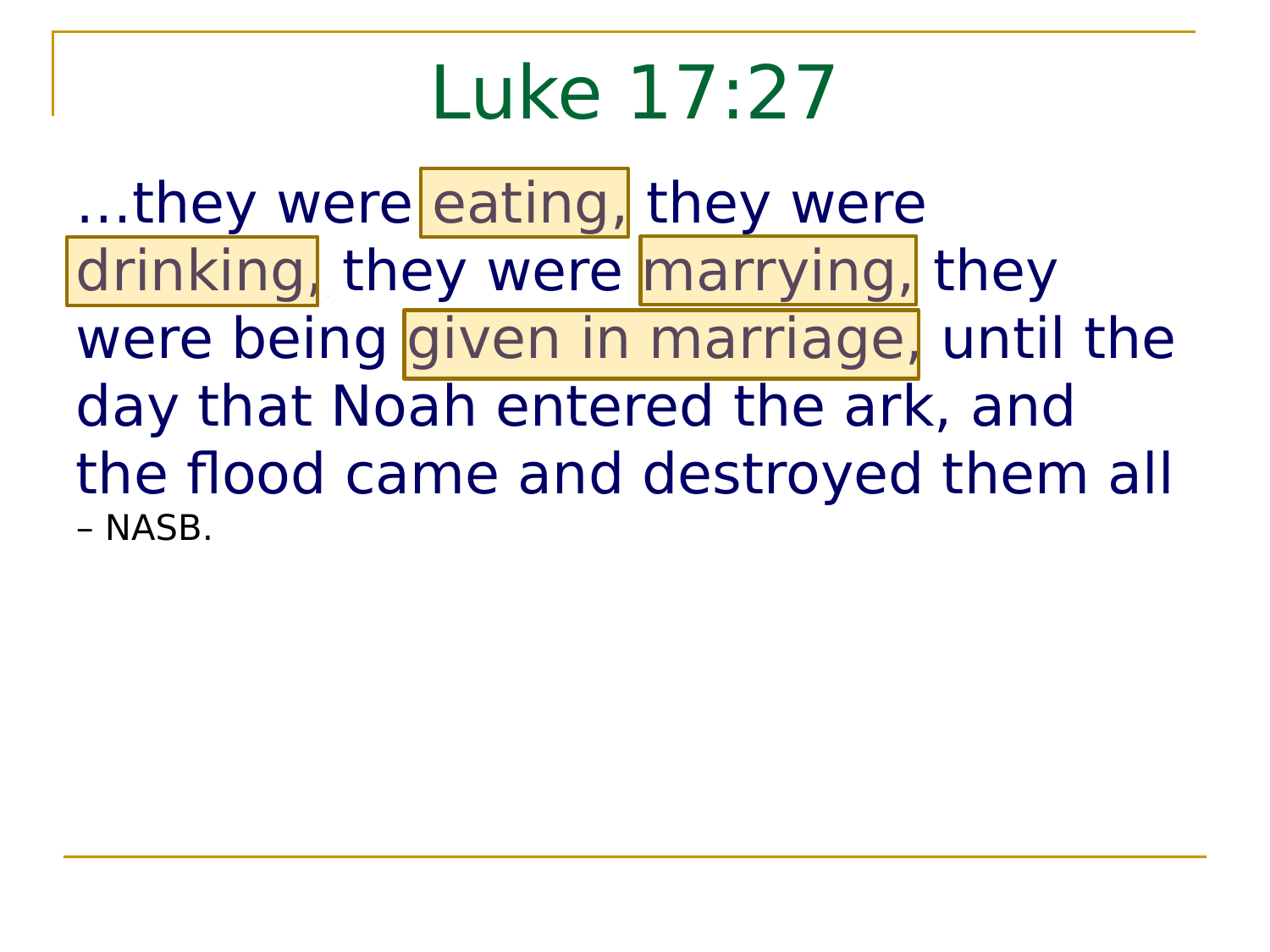

# Luke 17:27
…they were eating, they were drinking, they were marrying, they were being given in marriage, until the day that Noah entered the ark, and the flood came and destroyed them all – NASB.